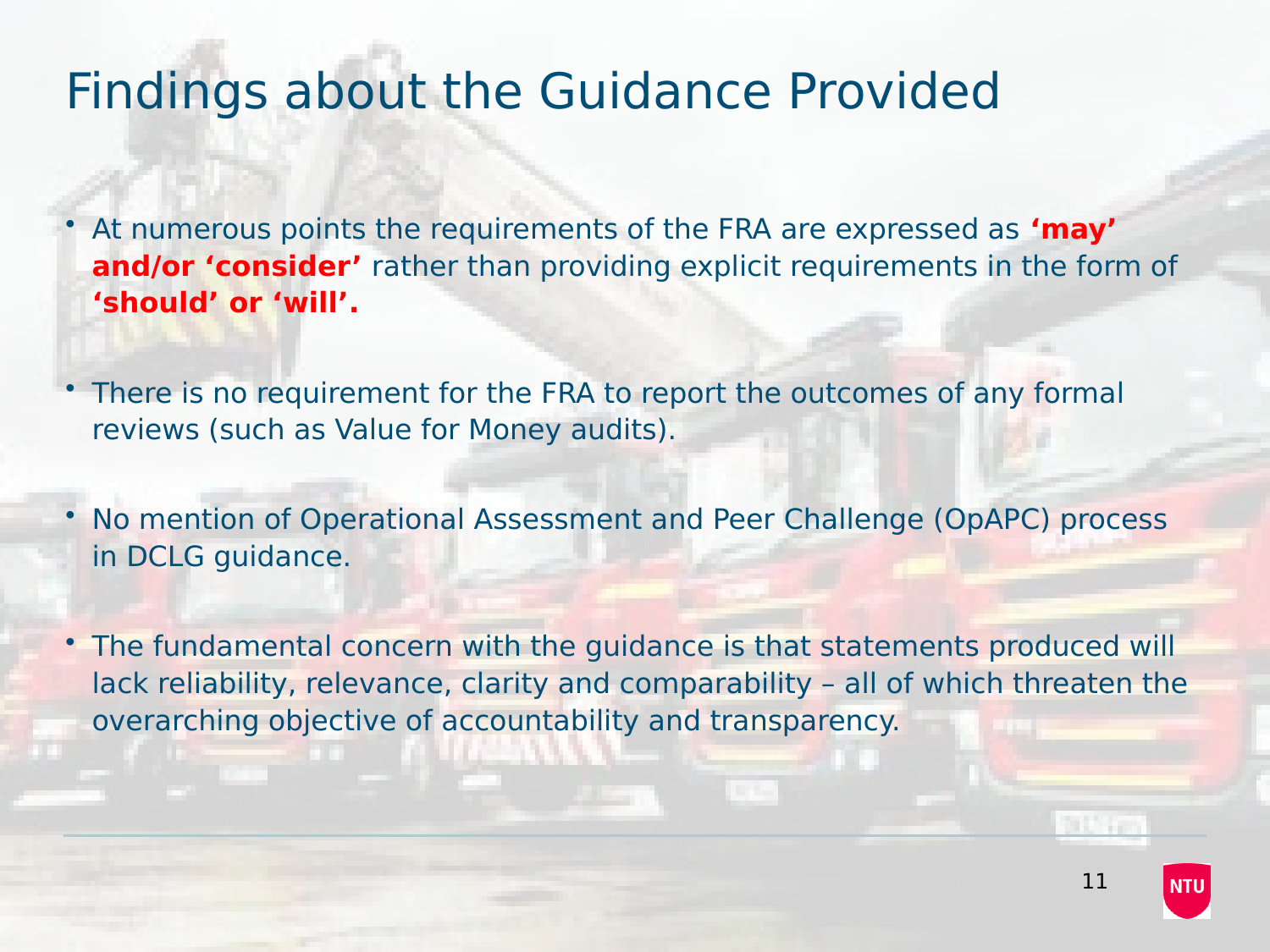

# Findings about the Guidance Provided
At numerous points the requirements of the FRA are expressed as ‘may’ and/or ‘consider’ rather than providing explicit requirements in the form of ‘should’ or ‘will’.

There is no requirement for the FRA to report the outcomes of any formal reviews (such as Value for Money audits).

No mention of Operational Assessment and Peer Challenge (OpAPC) process in DCLG guidance.

The fundamental concern with the guidance is that statements produced will lack reliability, relevance, clarity and comparability – all of which threaten the overarching objective of accountability and transparency.

11